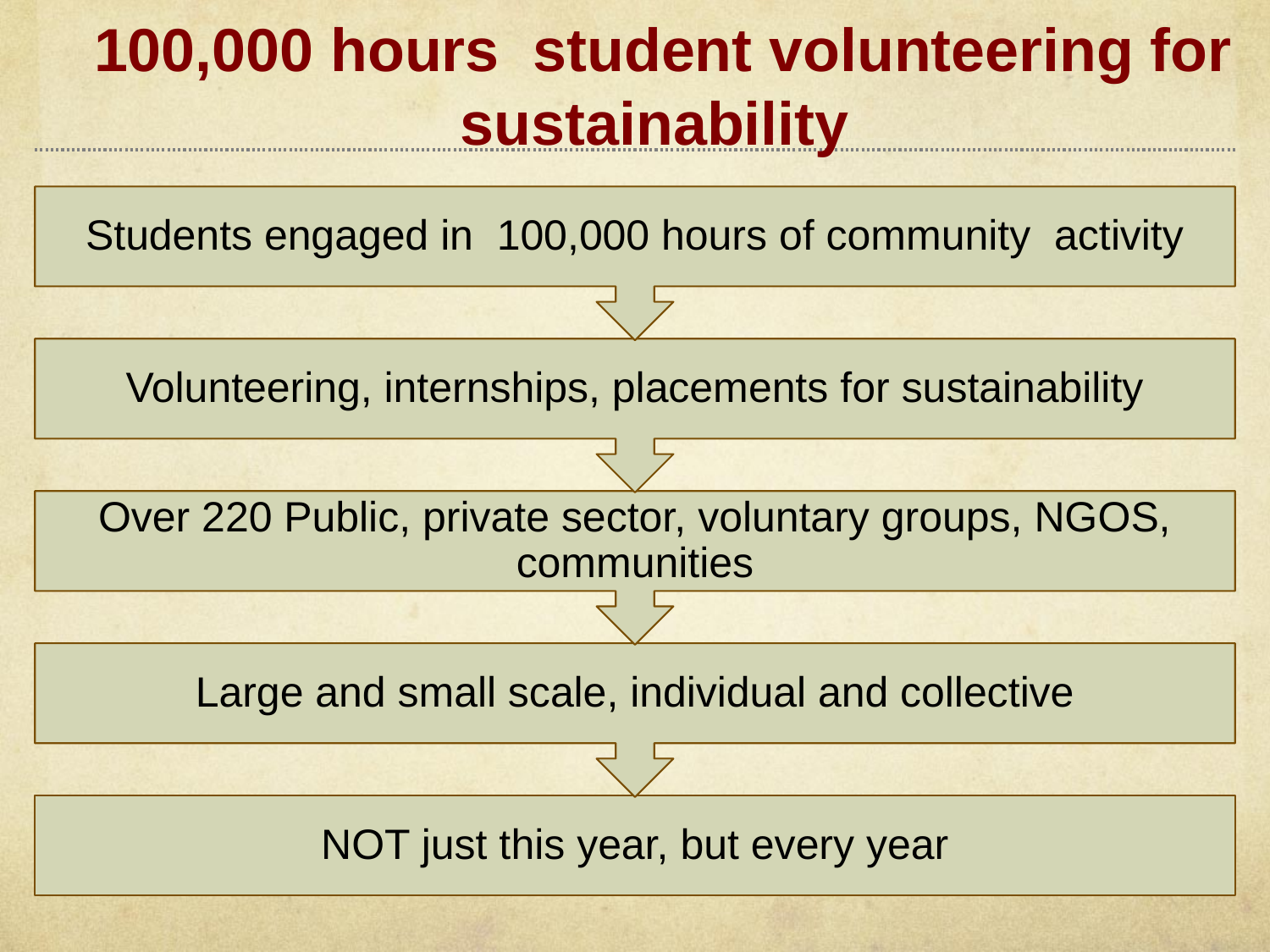

# 100,000 hours  student volunteering for sustainability
NOT just this year, but every year
Large and small scale, individual and collective
Over 220 Public, private sector, voluntary groups, NGOS, communities
Volunteering, internships, placements for sustainability
Students engaged in  100,000 hours of community  activity